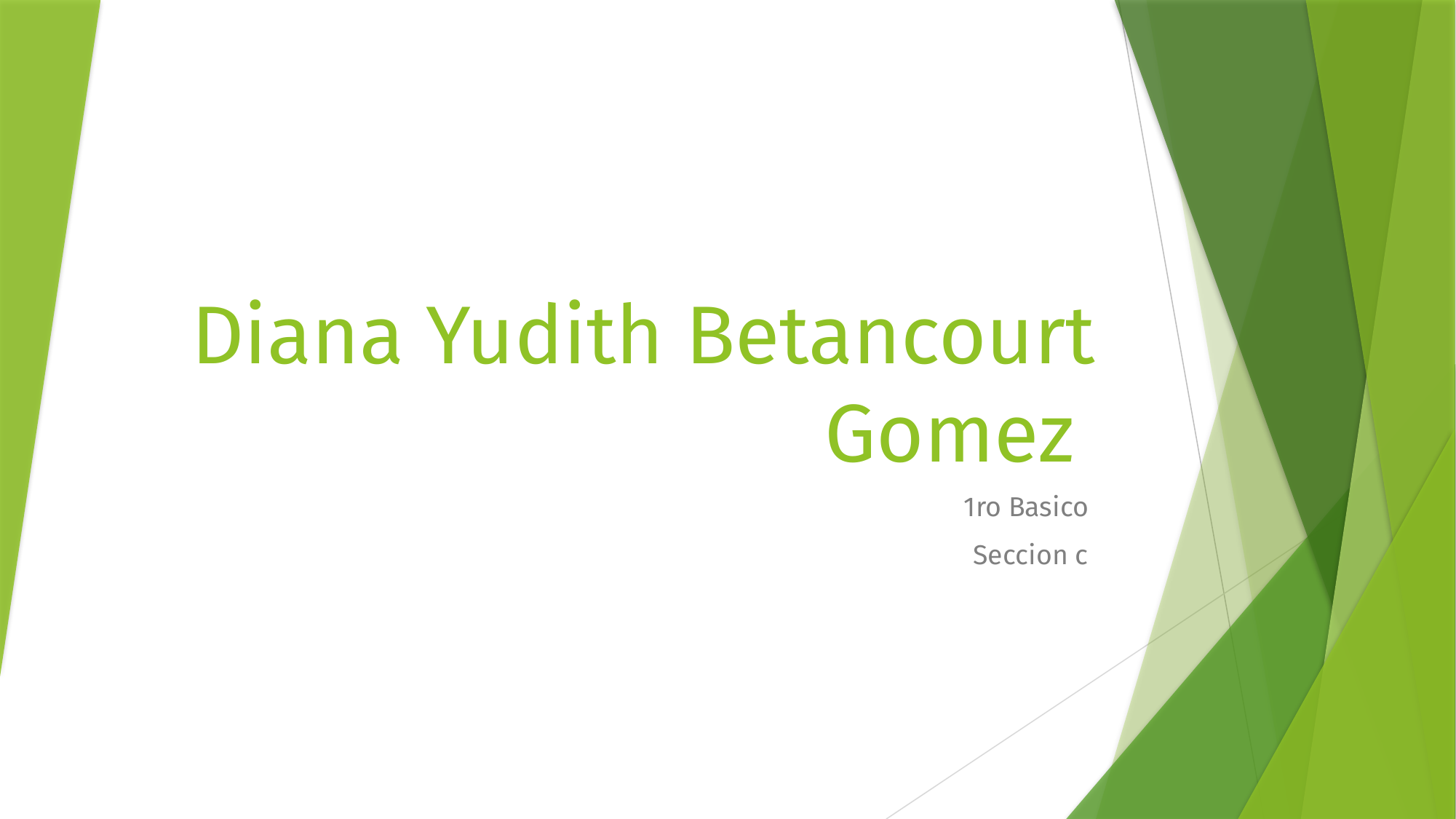

# Diana Yudith Betancourt Gomez
1ro Basico
Seccion c